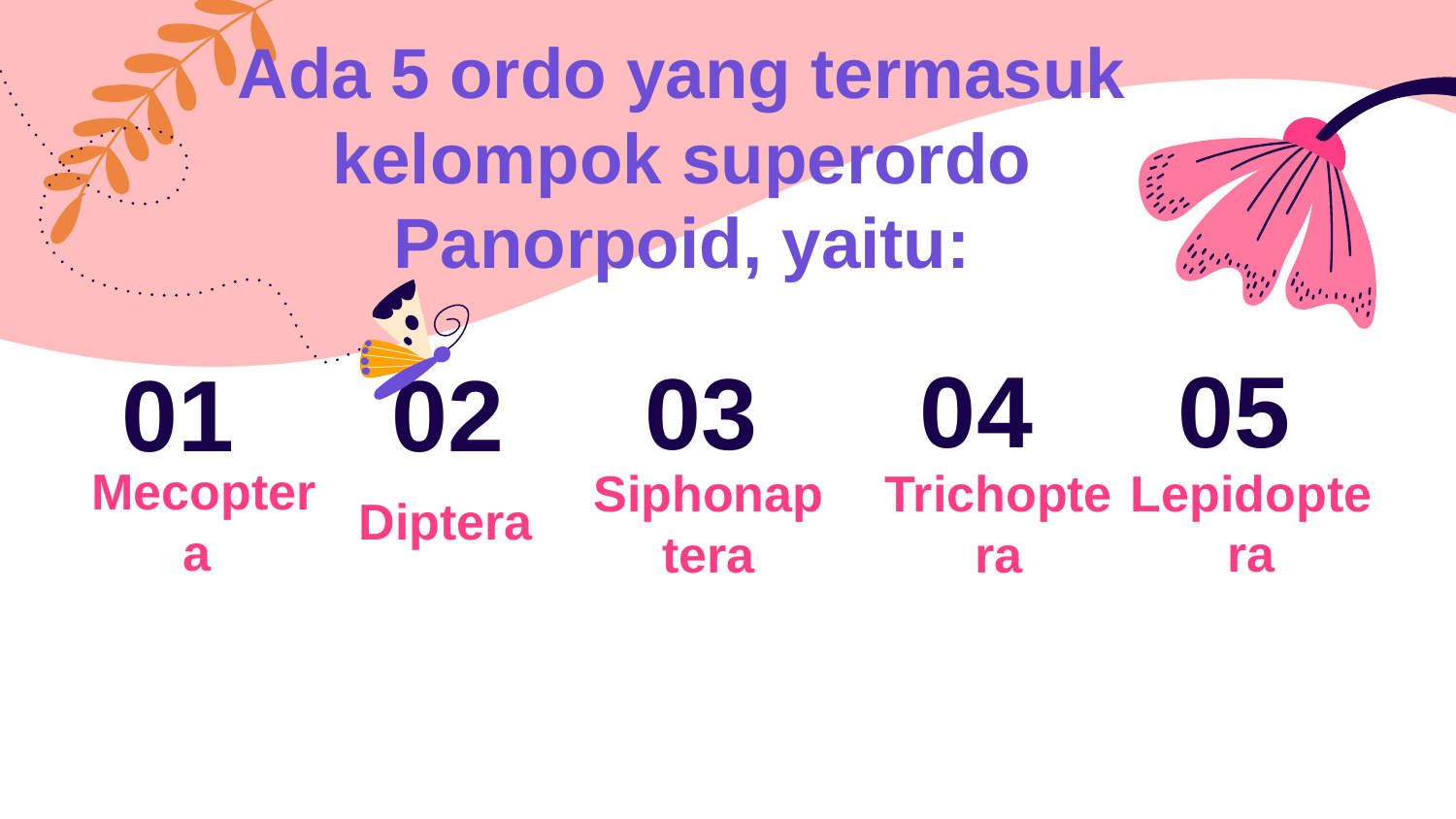

Ada 5 ordo yang termasuk kelompok superordo Panorpoid, yaitu:

04
05
03
01
02
# Mecoptera
Diptera
Lepidoptera
Siphonaptera
Trichoptera